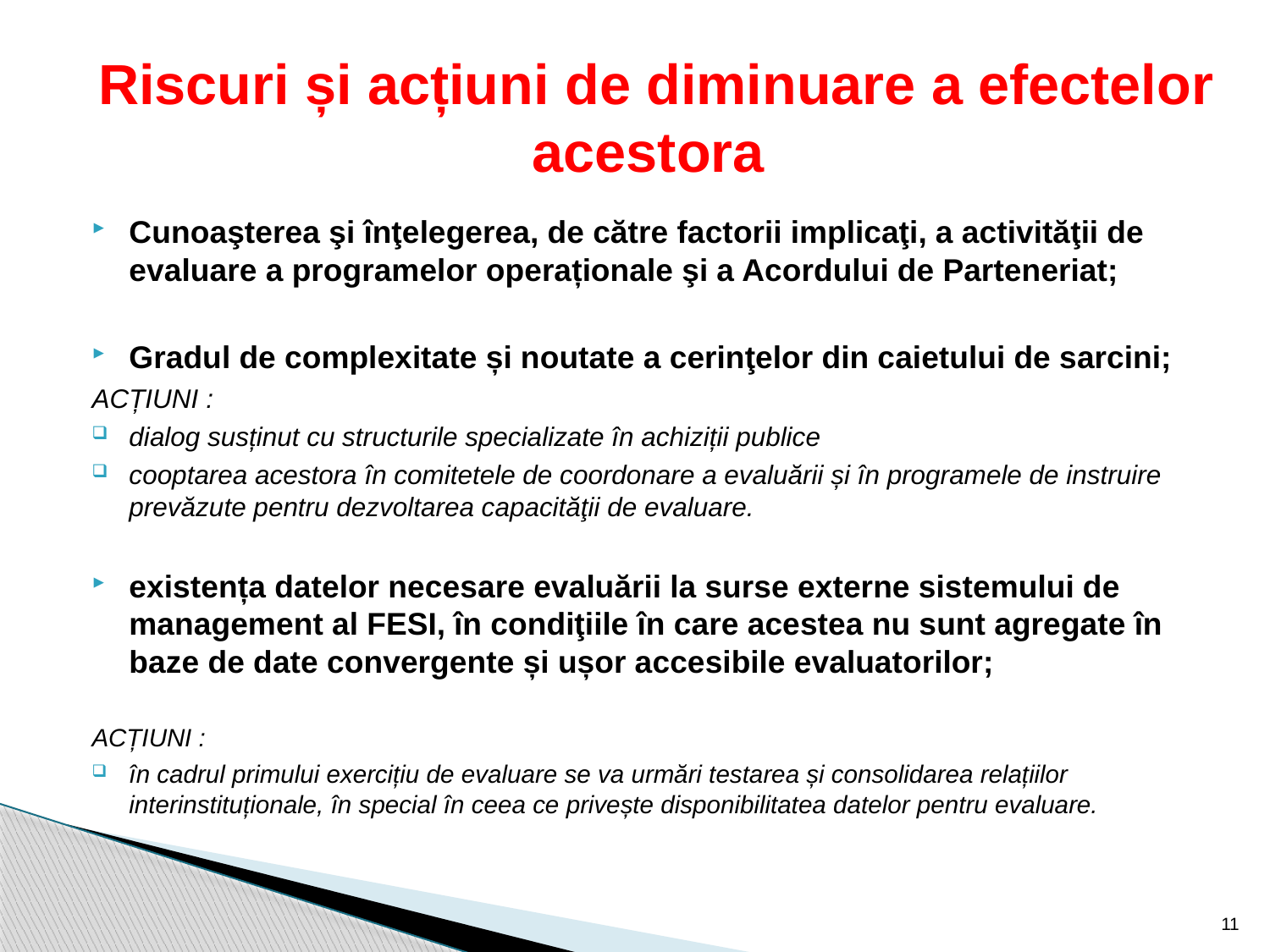

# Riscuri și acțiuni de diminuare a efectelor acestora
Cunoaşterea şi înţelegerea, de către factorii implicaţi, a activităţii de evaluare a programelor operaționale şi a Acordului de Parteneriat;

Gradul de complexitate și noutate a cerinţelor din caietului de sarcini;
ACȚIUNI :
dialog susținut cu structurile specializate în achiziții publice
cooptarea acestora în comitetele de coordonare a evaluării și în programele de instruire prevăzute pentru dezvoltarea capacităţii de evaluare.

existența datelor necesare evaluării la surse externe sistemului de management al FESI, în condiţiile în care acestea nu sunt agregate în baze de date convergente și ușor accesibile evaluatorilor;

ACȚIUNI :
în cadrul primului exercițiu de evaluare se va urmări testarea și consolidarea relațiilor interinstituționale, în special în ceea ce privește disponibilitatea datelor pentru evaluare.

11